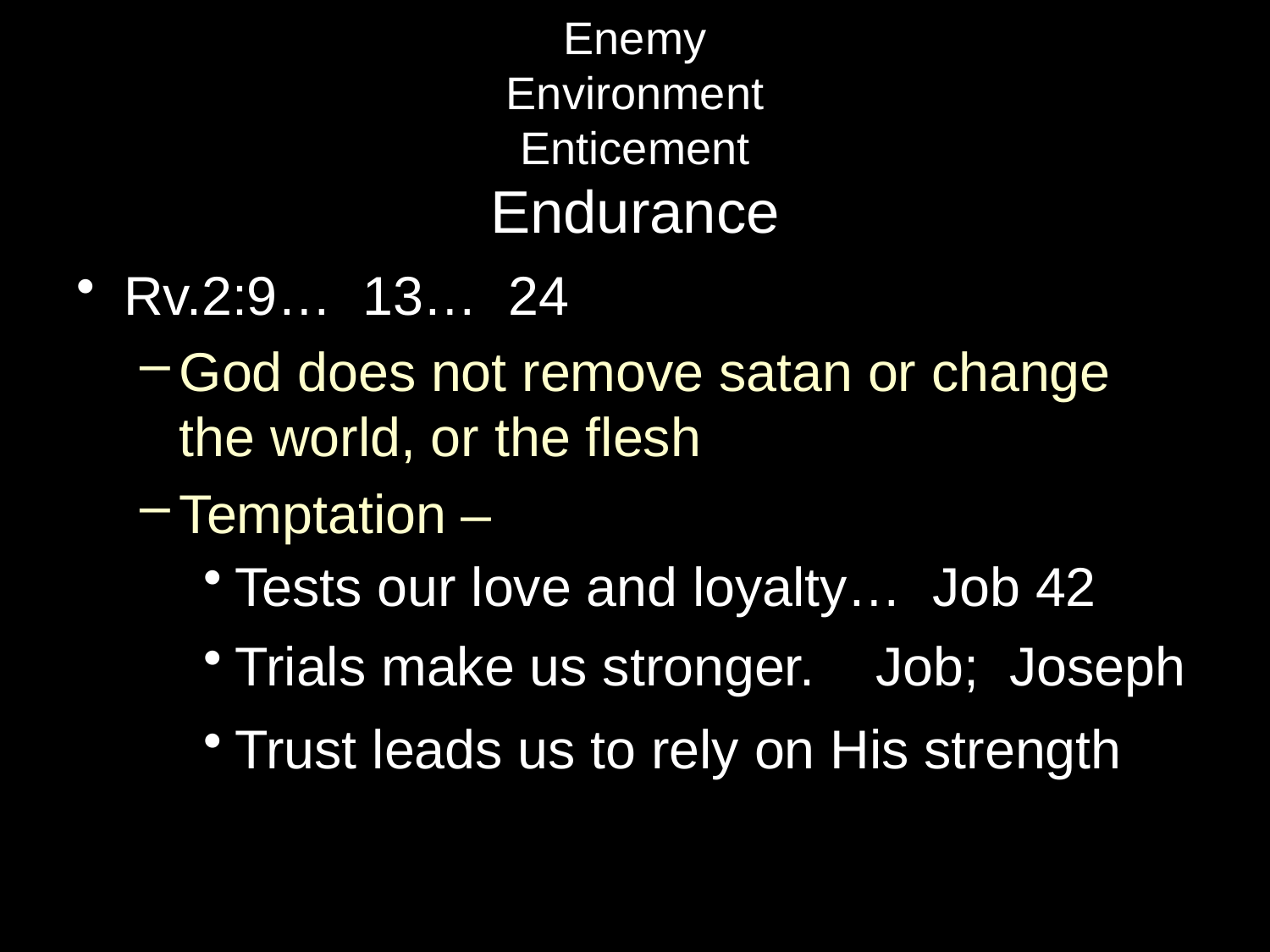

# Enemy Environment Enticement Endurance
Rv.2:9…  13…  24
God does not remove satan or change the world, or the flesh
Temptation –
Tests our love and loyalty…  Job 42
Trials make us stronger.    Job;  Joseph
Trust leads us to rely on His strength